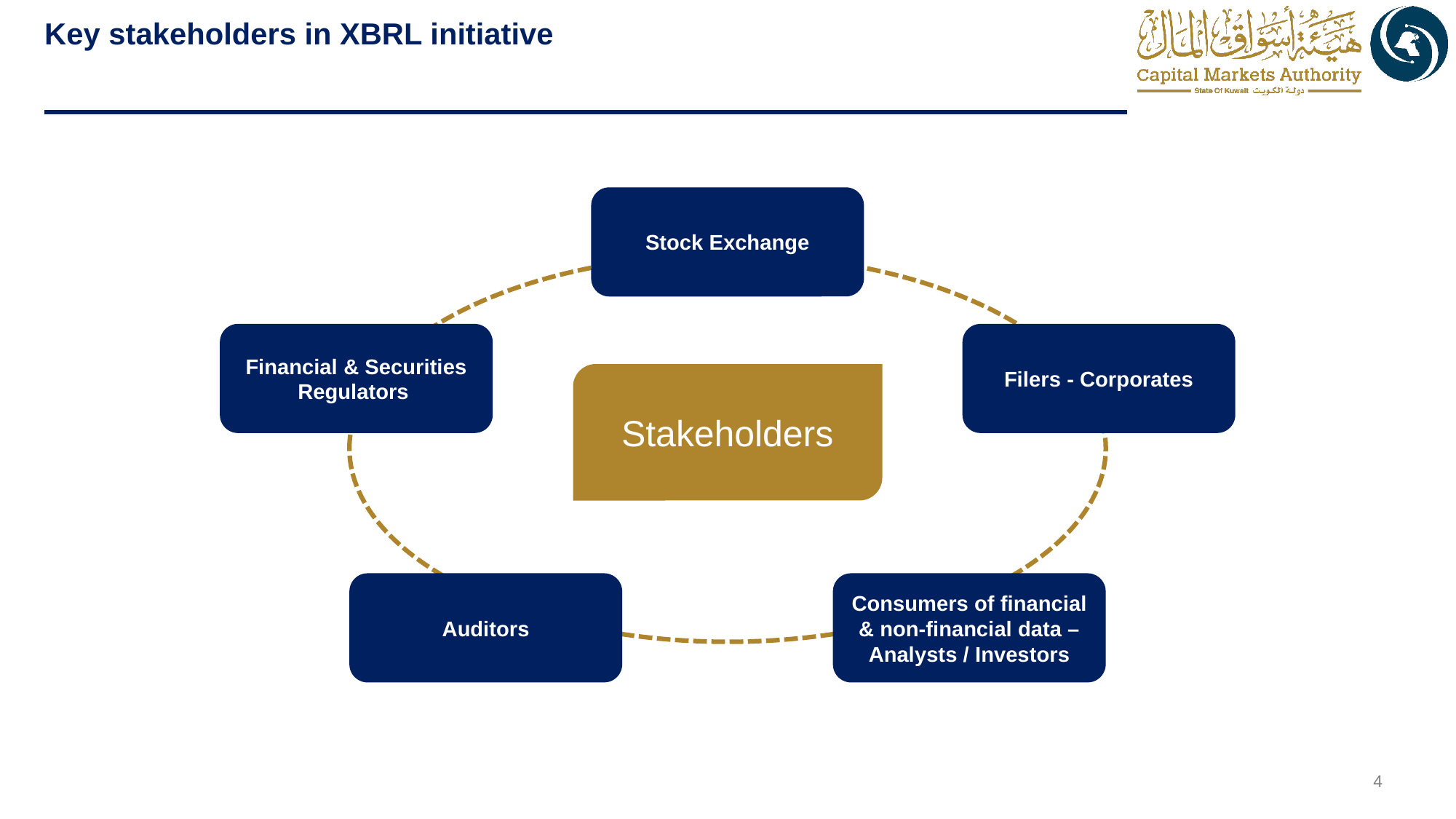

# Key stakeholders in XBRL initiative
Stock Exchange

Financial & Securities Regulators
Filers - Corporates
Stakeholders
Auditors
Consumers of financial & non-financial data – Analysts / Investors